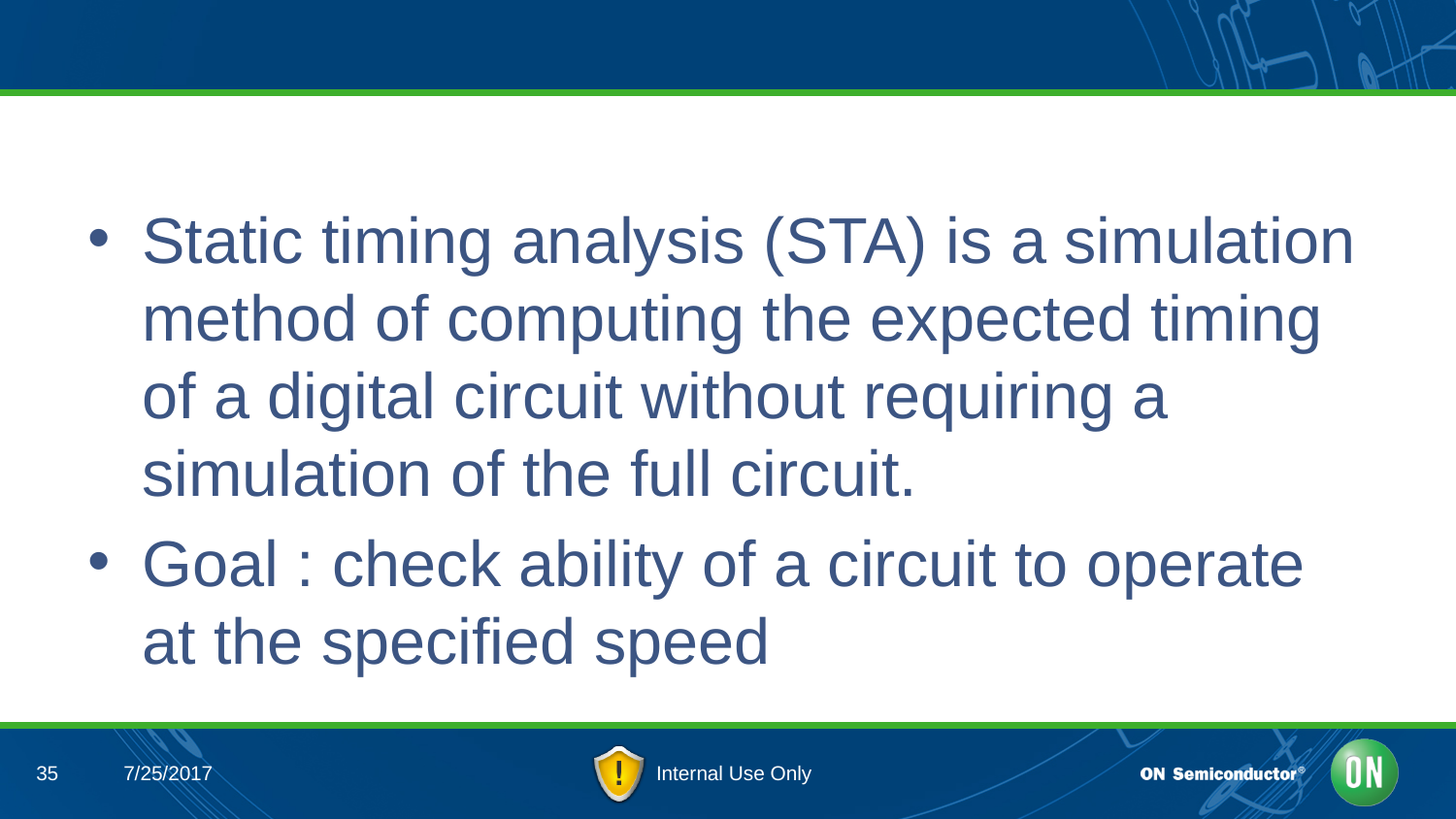

#
Static timing analysis (STA) is a simulation method of computing the expected timing of a digital circuit without requiring a simulation of the full circuit.
Goal : check ability of a circuit to operate at the specified speed